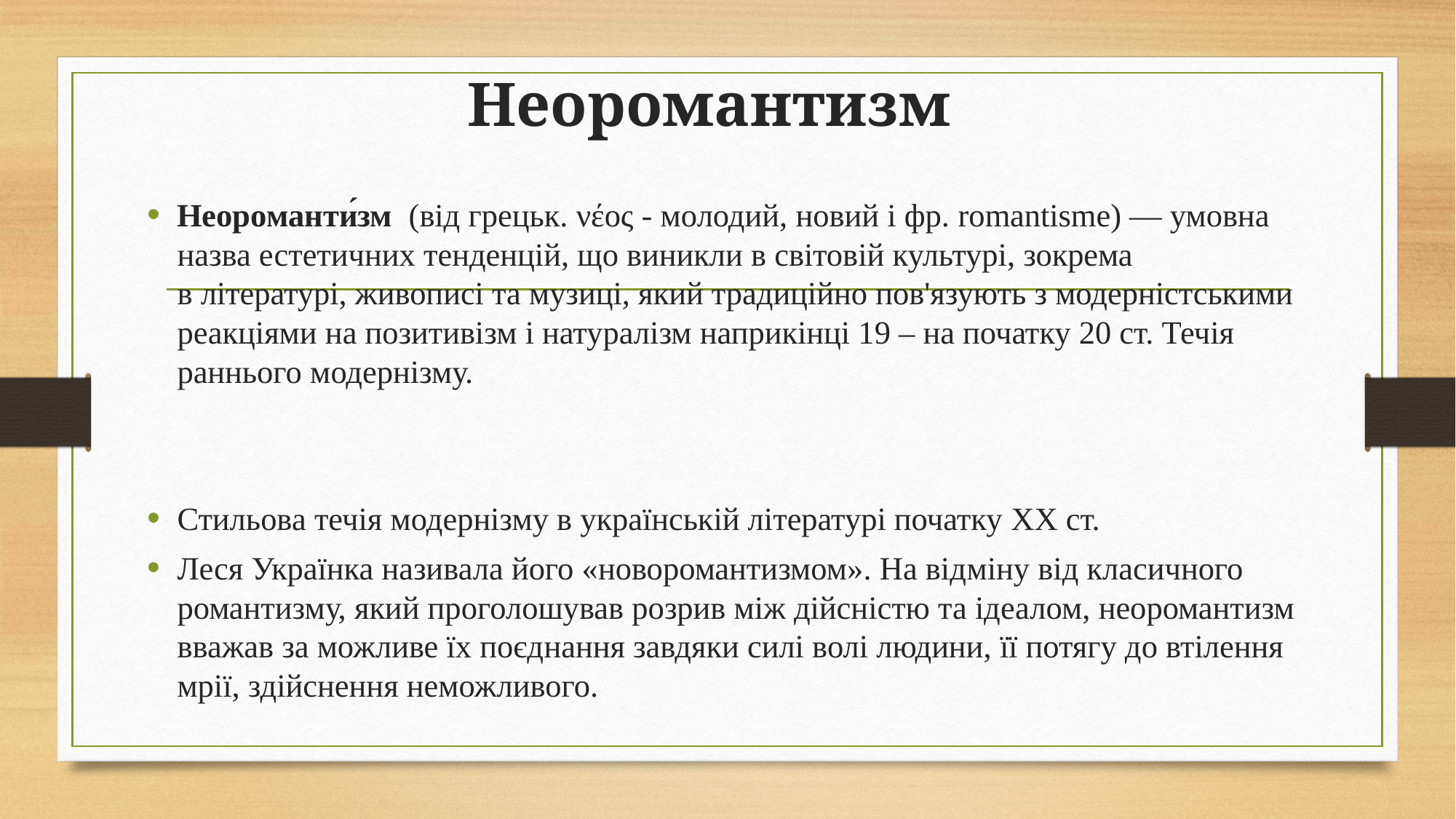

# Неоромантизм
Неороманти́зм  (від грецьк. νέος - молодий, новий і фр. romantisme) — умовна назва естетичних тенденцій, що виникли в світовій культурі, зокрема в літературі, живописі та музиці, який традиційно пов'язують з модерністськими реакціями на позитивізм і натуралізм наприкінці 19 – на початку 20 ст. Течія раннього модернізму.

Стильова течія модернізму в українській літературі початку XX ст.
Леся Українка називала його «новоромантизмом». На від­міну від класичного романтизму, який проголошував розрив між дійсністю та ідеалом, неоромантизм вважав за можливе їх поєд­нання завдяки силі волі людини, її потягу до втілення мрії, здій­снення неможливого.